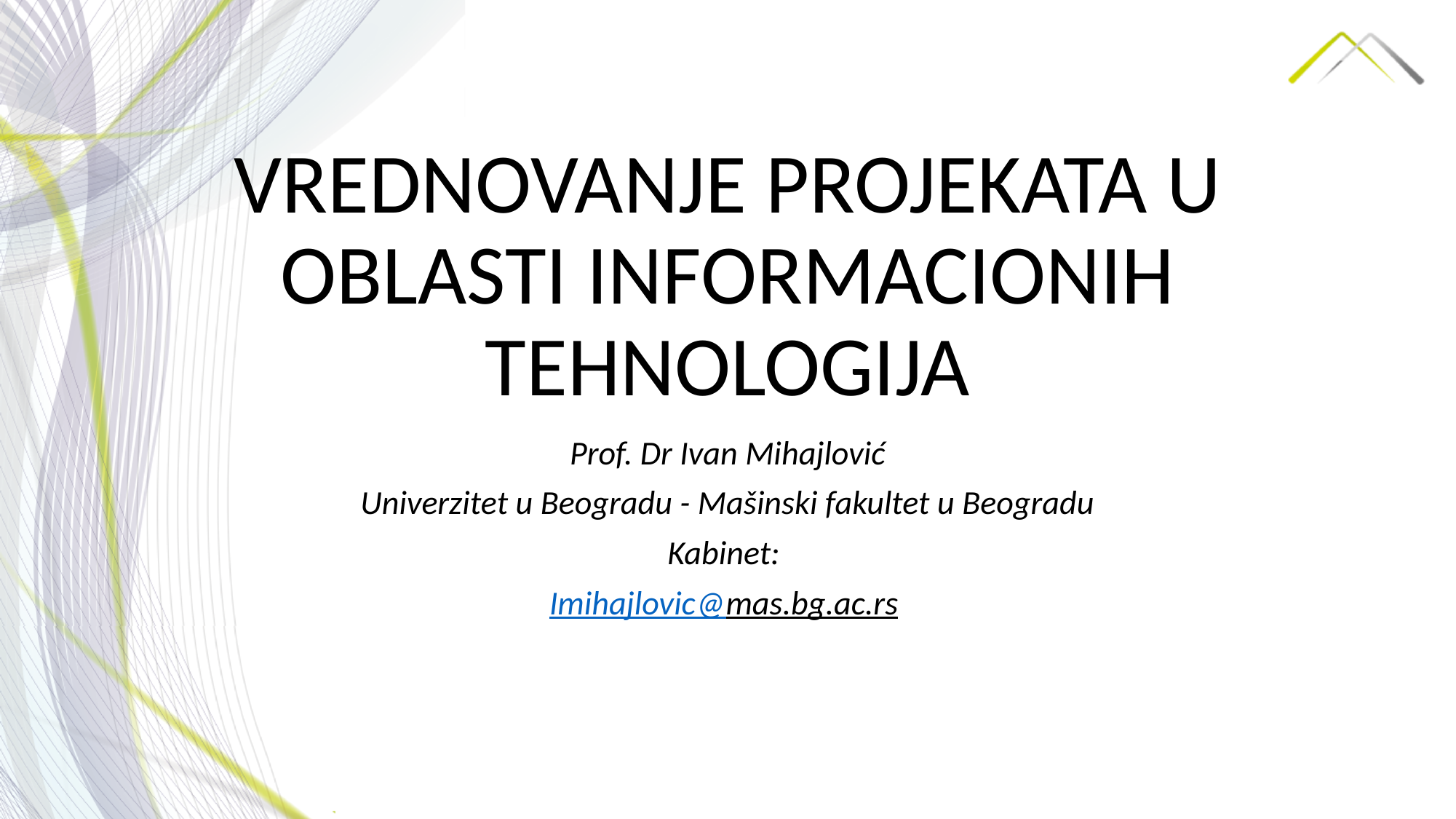

# VREDNOVANJE PROJEKATA U OBLASTI INFORMACIONIH TEHNOLOGIJA
Prof. Dr Ivan Mihajlović
Univerzitet u Beogradu - Mašinski fakultet u Beogradu
Kabinet:
Imihajlovic@mas.bg.ac.rs